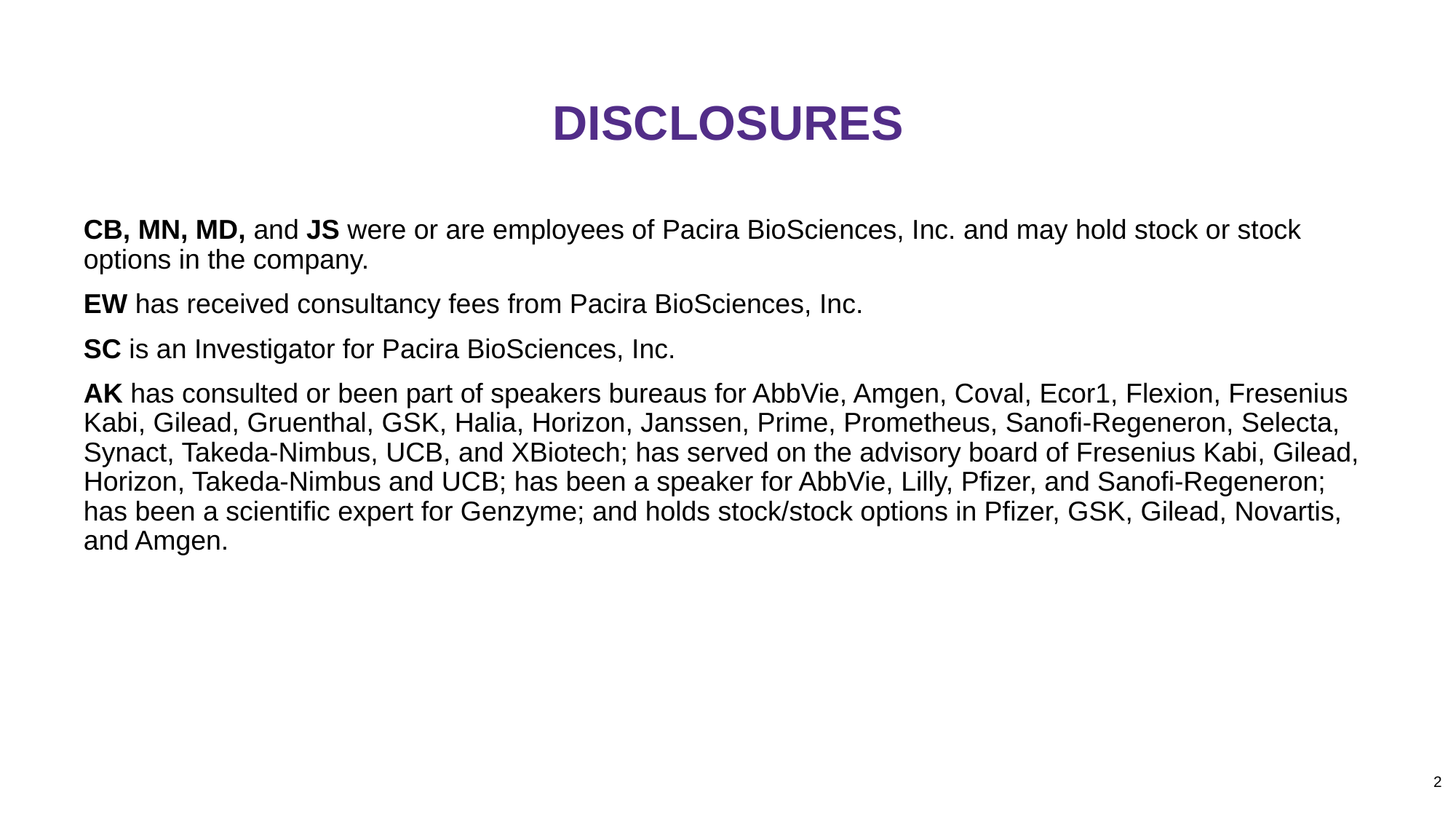

# DISCLOSURES
CB, MN, MD, and JS were or are employees of Pacira BioSciences, Inc. and may hold stock or stock options in the company.
EW has received consultancy fees from Pacira BioSciences, Inc.
SC is an Investigator for Pacira BioSciences, Inc.
AK has consulted or been part of speakers bureaus for AbbVie, Amgen, Coval, Ecor1, Flexion, Fresenius Kabi, Gilead, Gruenthal, GSK, Halia, Horizon, Janssen, Prime, Prometheus, Sanofi-Regeneron, Selecta, Synact, Takeda-Nimbus, UCB, and XBiotech; has served on the advisory board of Fresenius Kabi, Gilead, Horizon, Takeda-Nimbus and UCB; has been a speaker for AbbVie, Lilly, Pfizer, and Sanofi-Regeneron; has been a scientific expert for Genzyme; and holds stock/stock options in Pfizer, GSK, Gilead, Novartis, and Amgen.
2